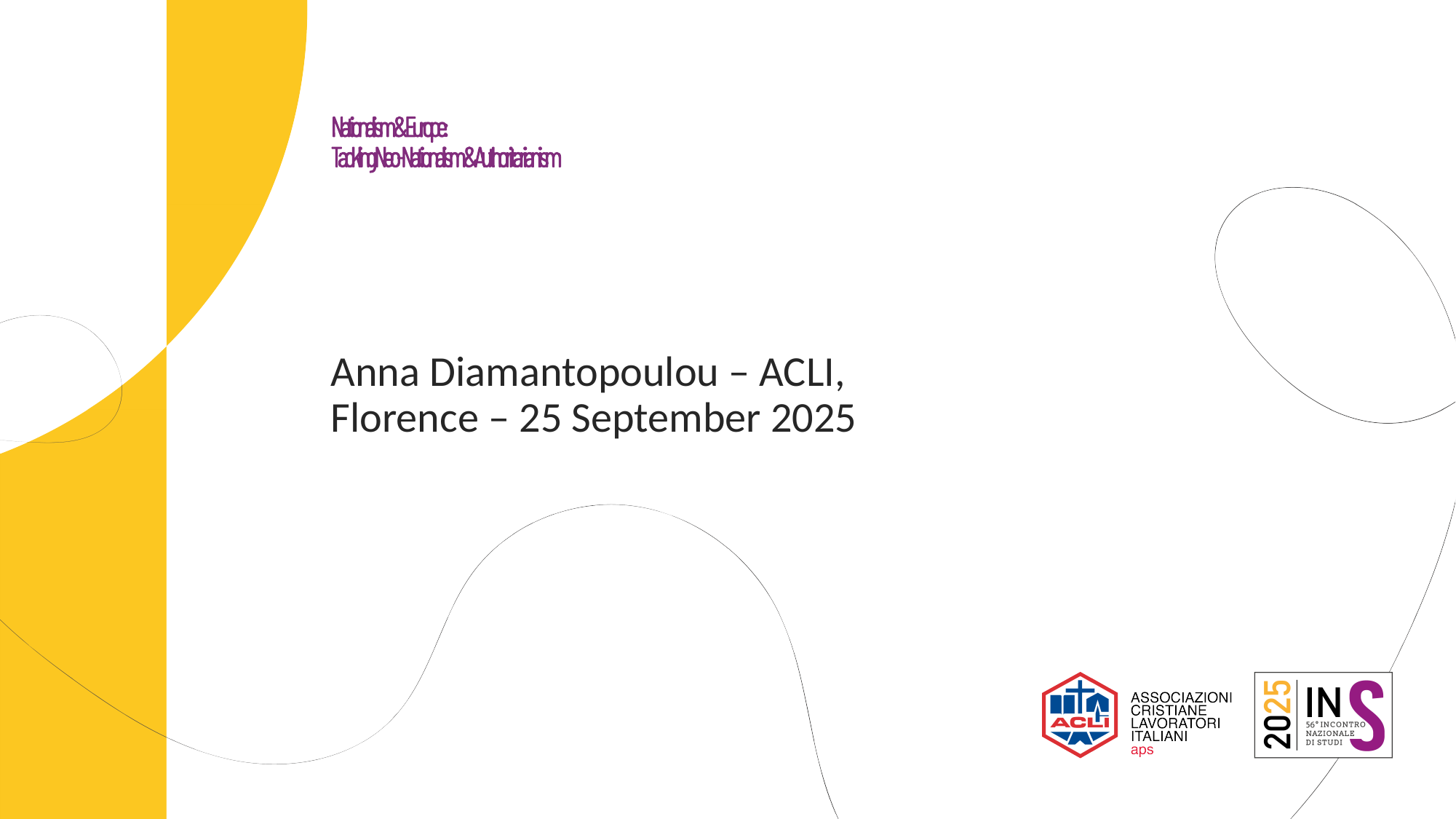

# Nationalism & Europe:
Tackling Neo‑Nationalism & Authoritarianism
Anna Diamantopoulou – ACLI,
Florence – 25 September 2025